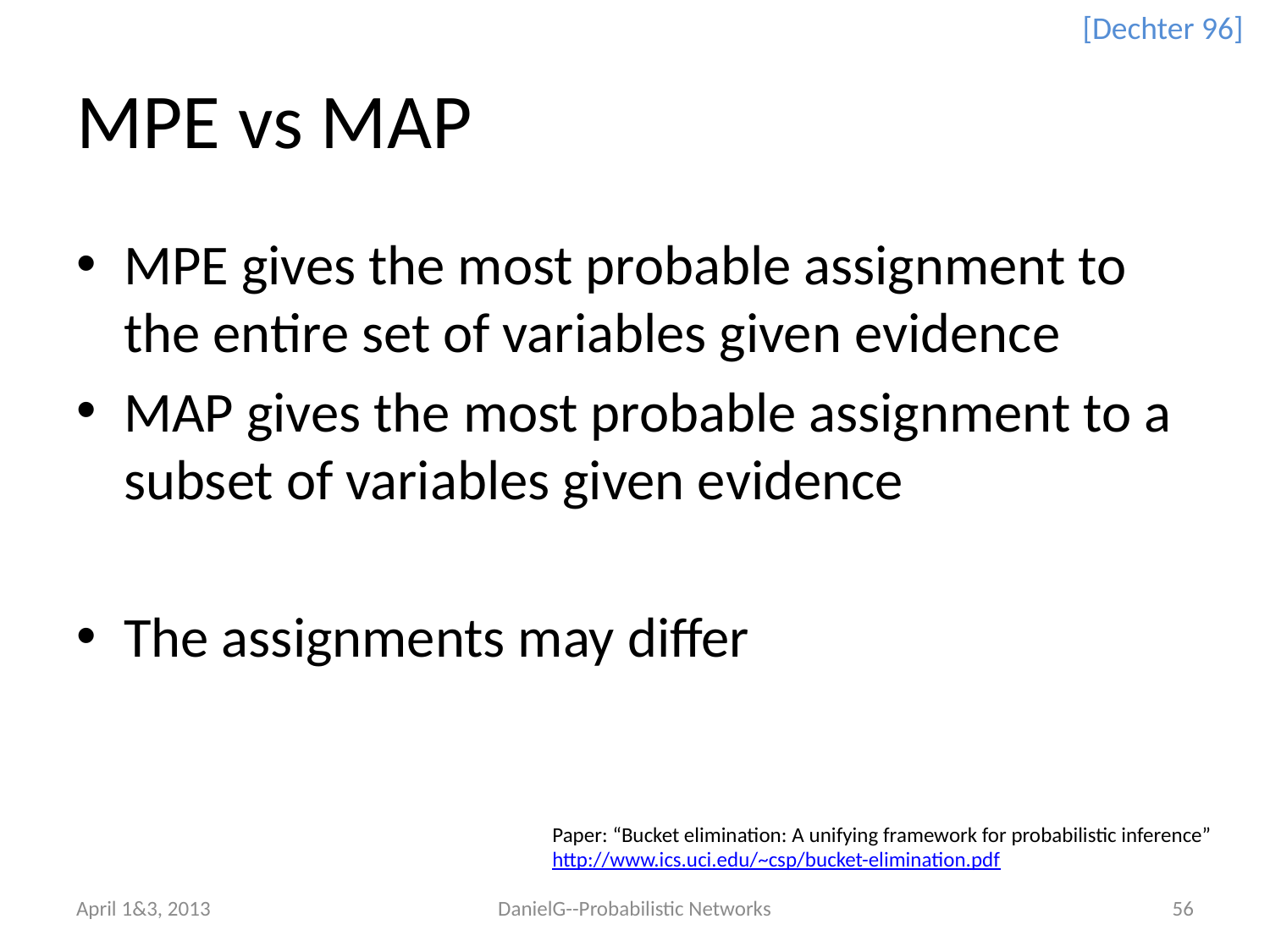

[Dechter 96]
# MPE vs MAP
MPE gives the most probable assignment to the entire set of variables given evidence
MAP gives the most probable assignment to a subset of variables given evidence

The assignments may differ
Paper: “Bucket elimination: A unifying framework for probabilistic inference”
http://www.ics.uci.edu/~csp/bucket-elimination.pdf
April 1&3, 2013
DanielG--Probabilistic Networks
56